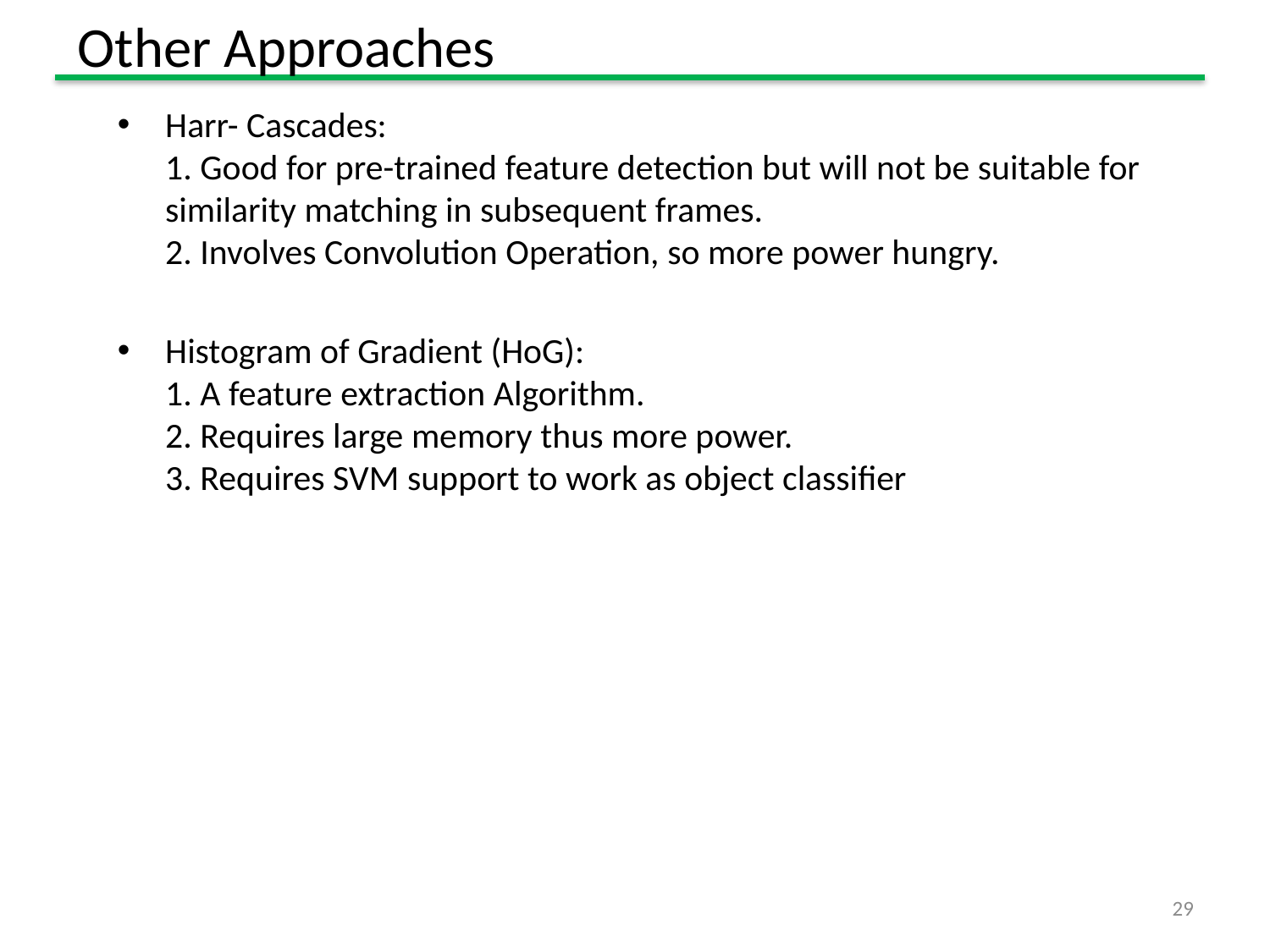

# Other Approaches
Harr- Cascades:
1. Good for pre-trained feature detection but will not be suitable for similarity matching in subsequent frames.
2. Involves Convolution Operation, so more power hungry.

Histogram of Gradient (HoG):
1. A feature extraction Algorithm.
2. Requires large memory thus more power.
3. Requires SVM support to work as object classifier

29